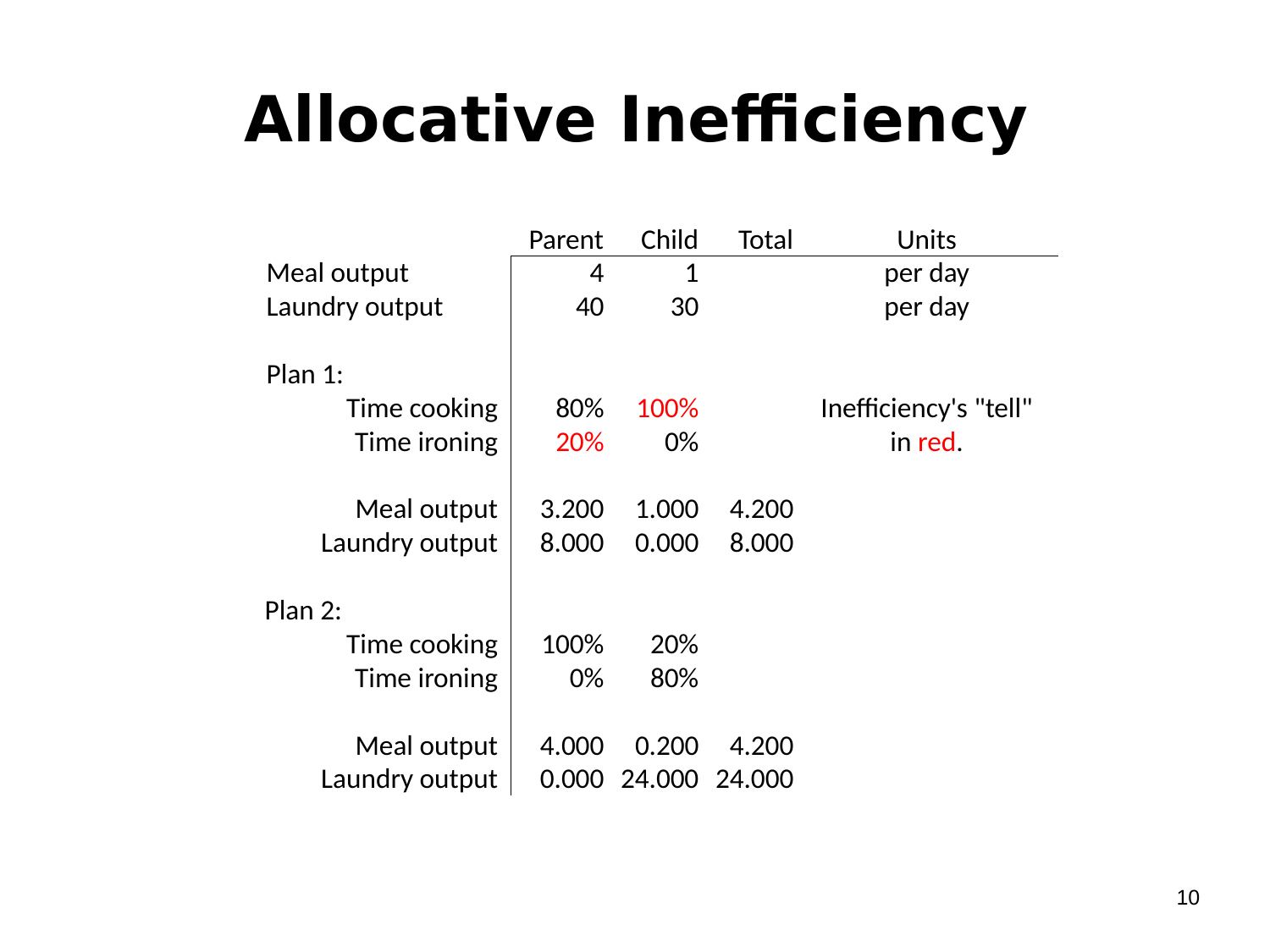

# Allocative Inefficiency
|  | Parent | Child | Total | Units |
| --- | --- | --- | --- | --- |
| Meal output | 4 | 1 |  | per day |
| Laundry output | 40 | 30 |  | per day |
|  |  |  |  |  |
| Plan 1: |  |  |  |  |
| Time cooking | 80% | 100% |  | Inefficiency's "tell" |
| Time ironing | 20% | 0% |  | in red. |
|  |  |  |  |  |
| Meal output | 3.200 | 1.000 | 4.200 |  |
| Laundry output | 8.000 | 0.000 | 8.000 |  |
|  |  |  |  |  |
| Plan 2: |  |  |  |  |
| Time cooking | 100% | 20% |  |  |
| Time ironing | 0% | 80% |  |  |
|  |  |  |  |  |
| Meal output | 4.000 | 0.200 | 4.200 |  |
| Laundry output | 0.000 | 24.000 | 24.000 |  |